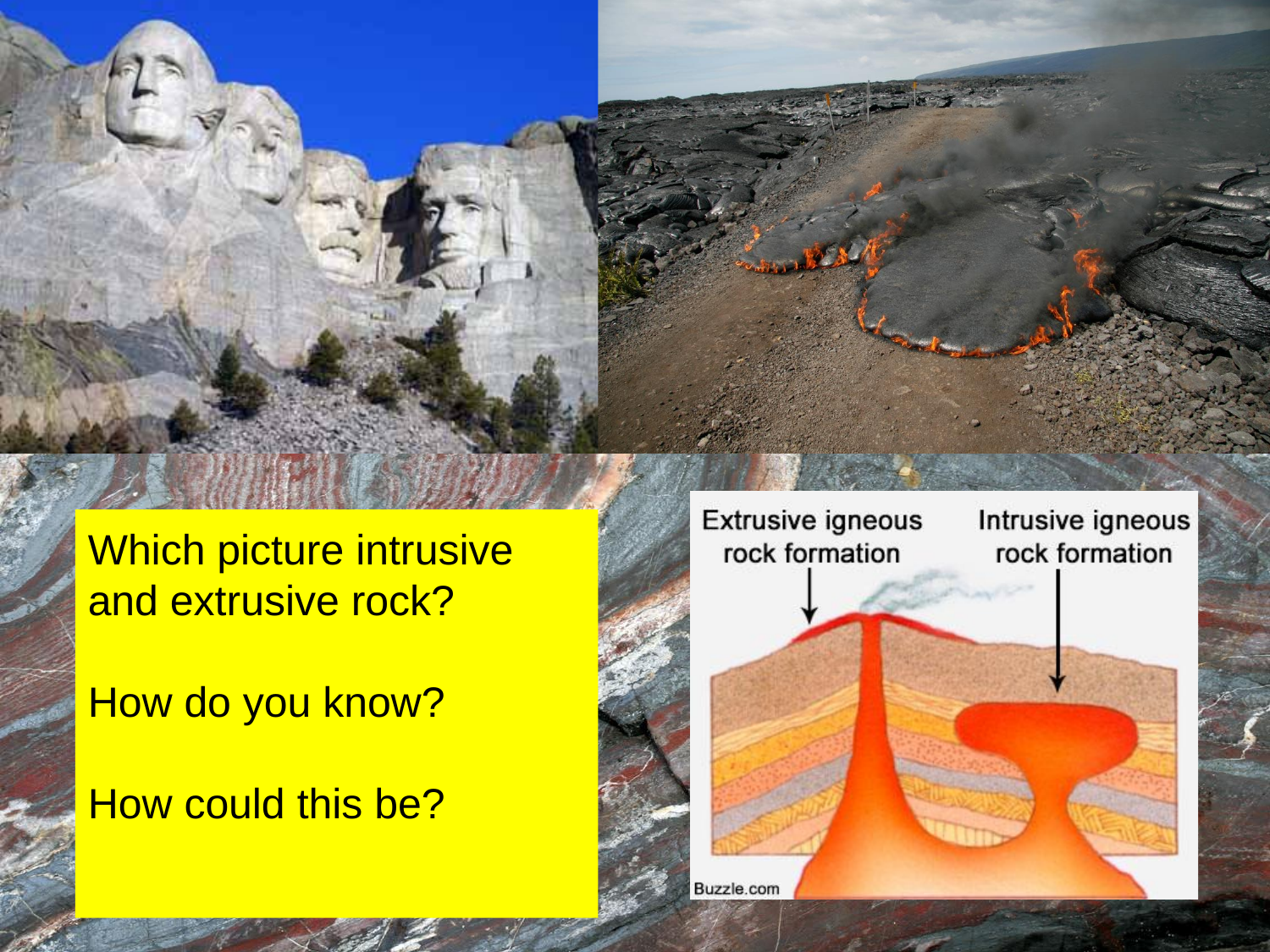

Which picture intrusive and extrusive rock?

How do you know?

How could this be?